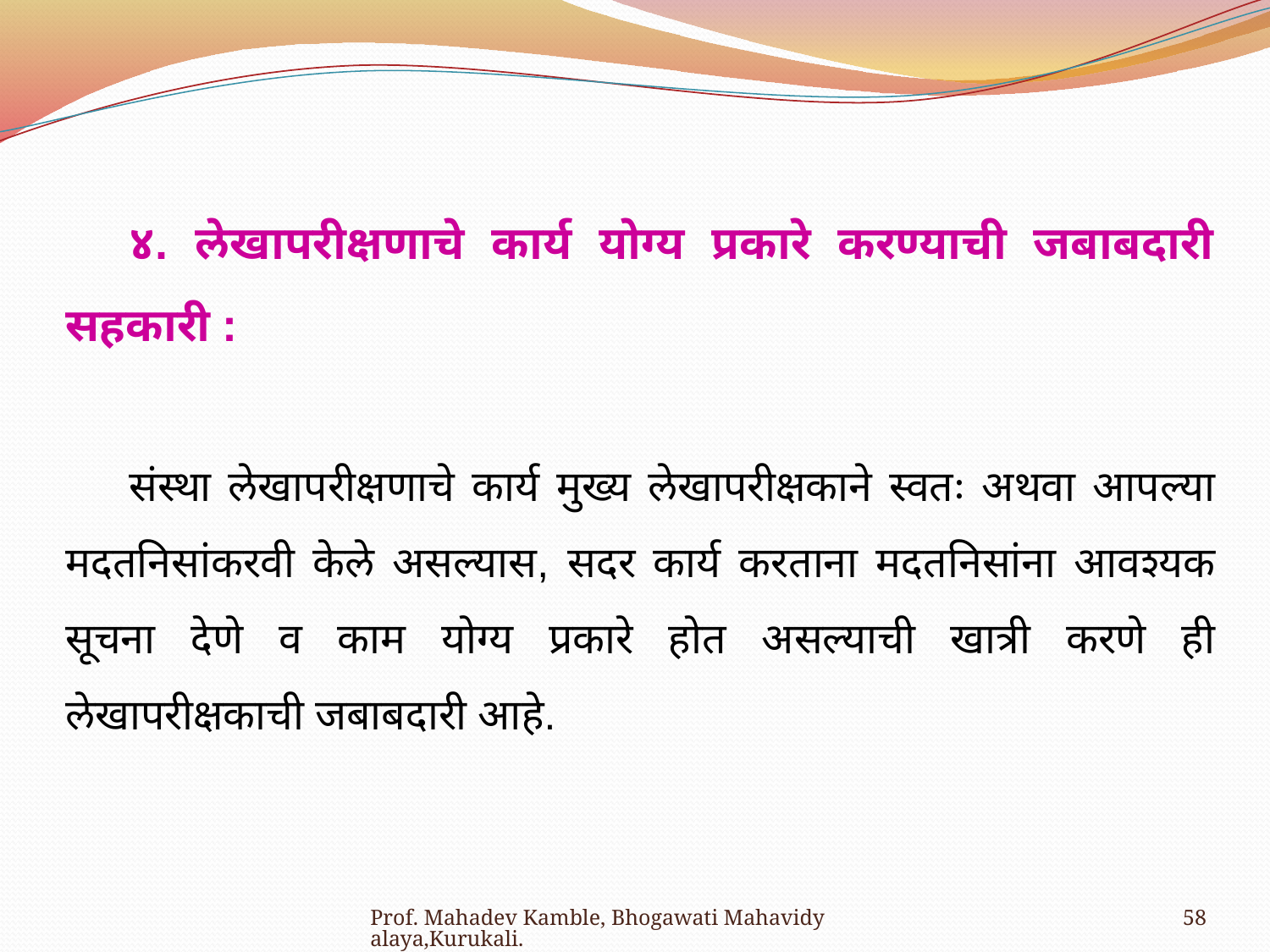

४. लेखापरीक्षणाचे कार्य योग्य प्रकारे करण्याची जबाबदारी सहकारी :

संस्था लेखापरीक्षणाचे कार्य मुख्य लेखापरीक्षकाने स्वतः अथवा आपल्या मदतनिसांकरवी केले असल्यास, सदर कार्य करताना मदतनिसांना आवश्यक सूचना देणे व काम योग्य प्रकारे होत असल्याची खात्री करणे ही लेखापरीक्षकाची जबाबदारी आहे.
Prof. Mahadev Kamble, Bhogawati Mahavidyalaya,Kurukali.
58